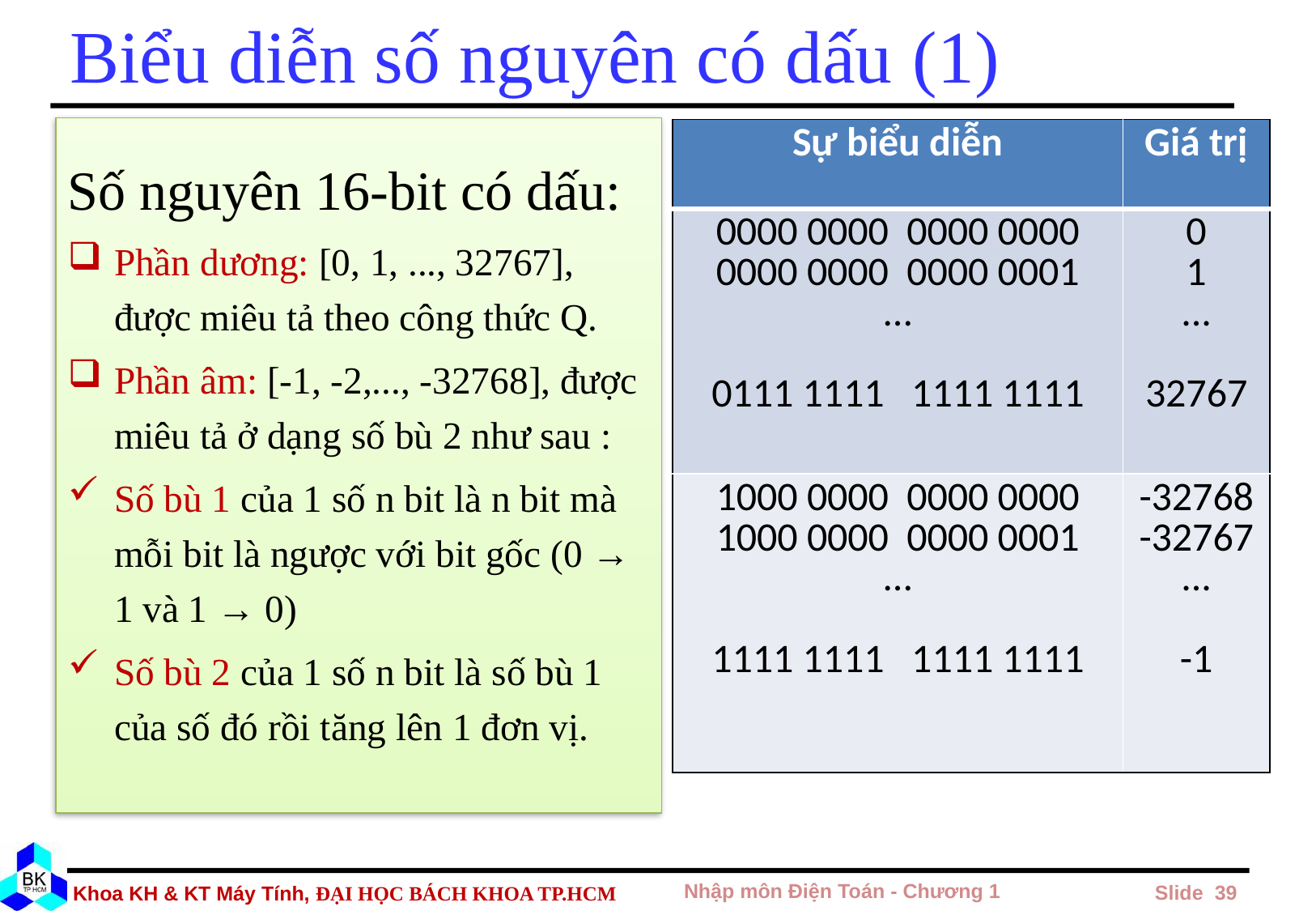

# Biểu diễn số nguyên có dấu (1)
Số nguyên 16-bit có dấu:
Phần dương: [0, 1, ..., 32767], được miêu tả theo công thức Q.
Phần âm: [-1, -2,..., -32768], được miêu tả ở dạng số bù 2 như sau :
Số bù 1 của 1 số n bit là n bit mà mỗi bit là ngược với bit gốc (0 → 1 và 1 → 0)
Số bù 2 của 1 số n bit là số bù 1 của số đó rồi tăng lên 1 đơn vị.
| Sự biểu diễn | Giá trị |
| --- | --- |
| 0000 0000 0000 0000 0000 0000 0000 0001 … 0111 1111 1111 1111 | 0 1 ... 32767 |
| 1000 0000 0000 0000 1000 0000 0000 0001 … 1111 1111 1111 1111 | -32768 -32767 ... -1 |
Nhập môn Điện Toán - Chương 1
 Slide  39